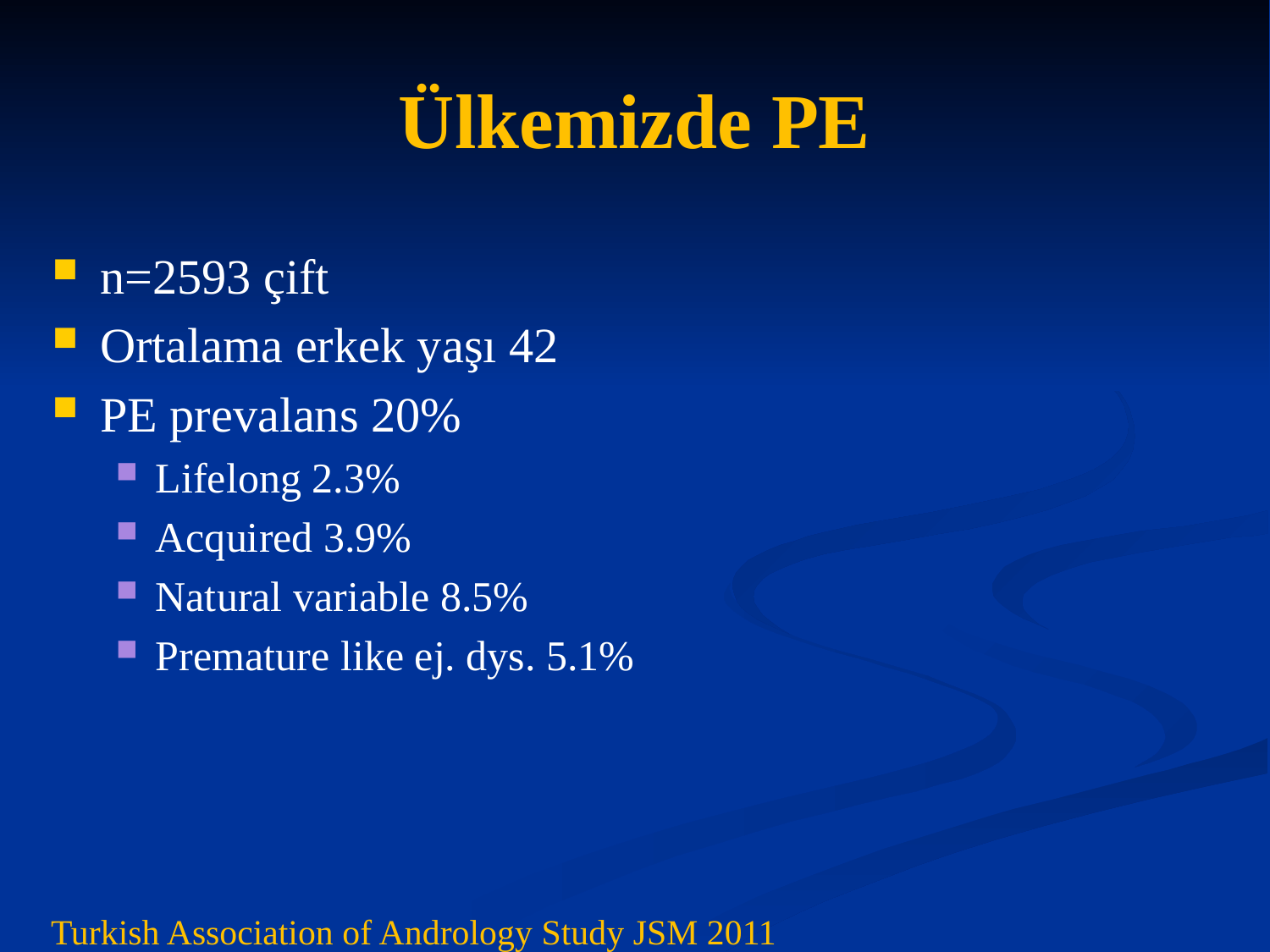

# Ülkemizde PE
n=2593 çift
Ortalama erkek yaşı 42
PE prevalans 20%
Lifelong 2.3%
Acquired 3.9%
Natural variable 8.5%
Premature like ej. dys. 5.1%

Turkish Association of Andrology Study JSM 2011